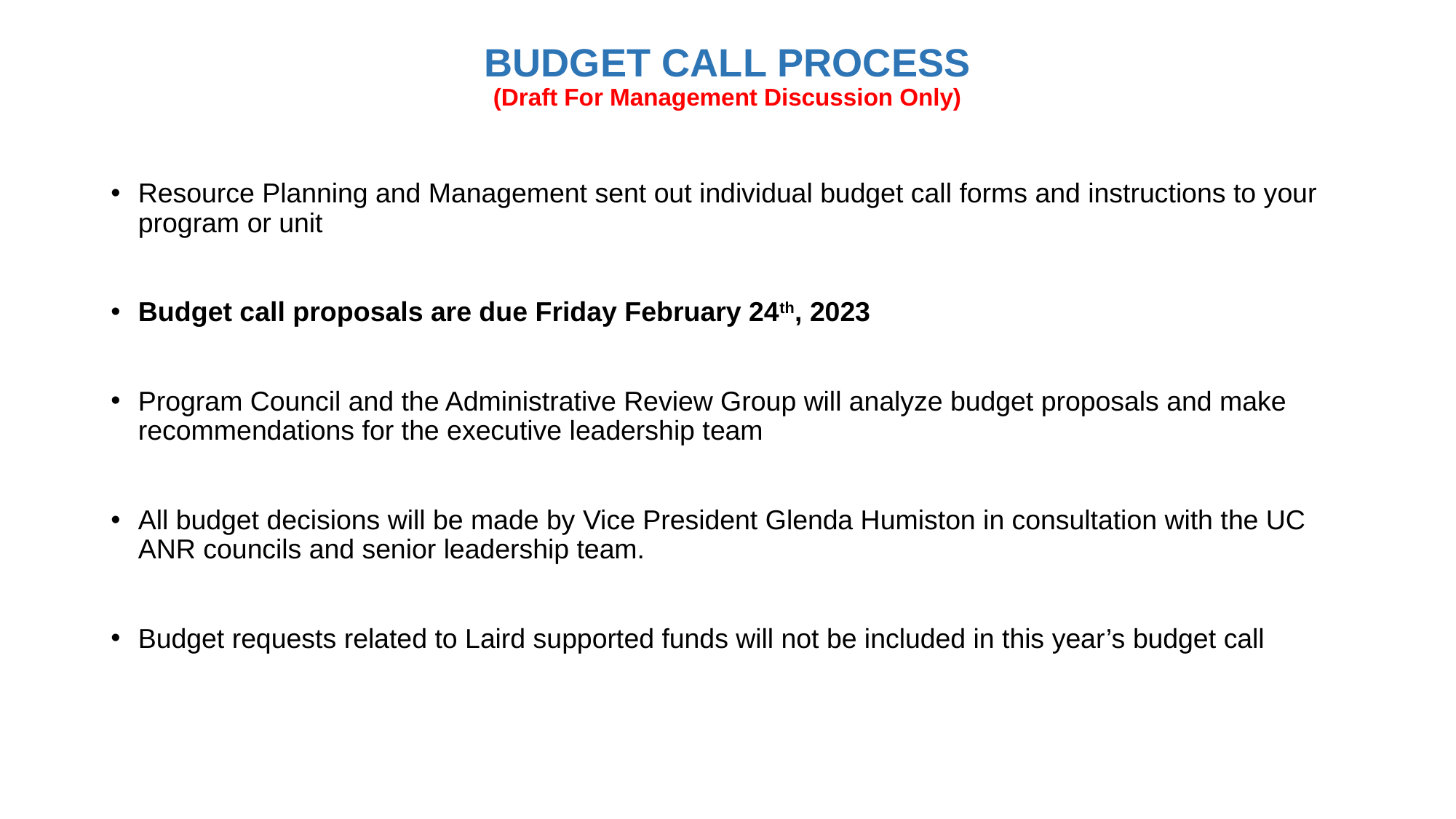

# BUDGET CALL PROCESS (Draft For Management Discussion Only)

Resource Planning and Management sent out individual budget call forms and instructions to your program or unit

Budget call proposals are due Friday February 24th, 2023

Program Council and the Administrative Review Group will analyze budget proposals and make recommendations for the executive leadership team

All budget decisions will be made by Vice President Glenda Humiston in consultation with the UC ANR councils and senior leadership team.

Budget requests related to Laird supported funds will not be included in this year’s budget call